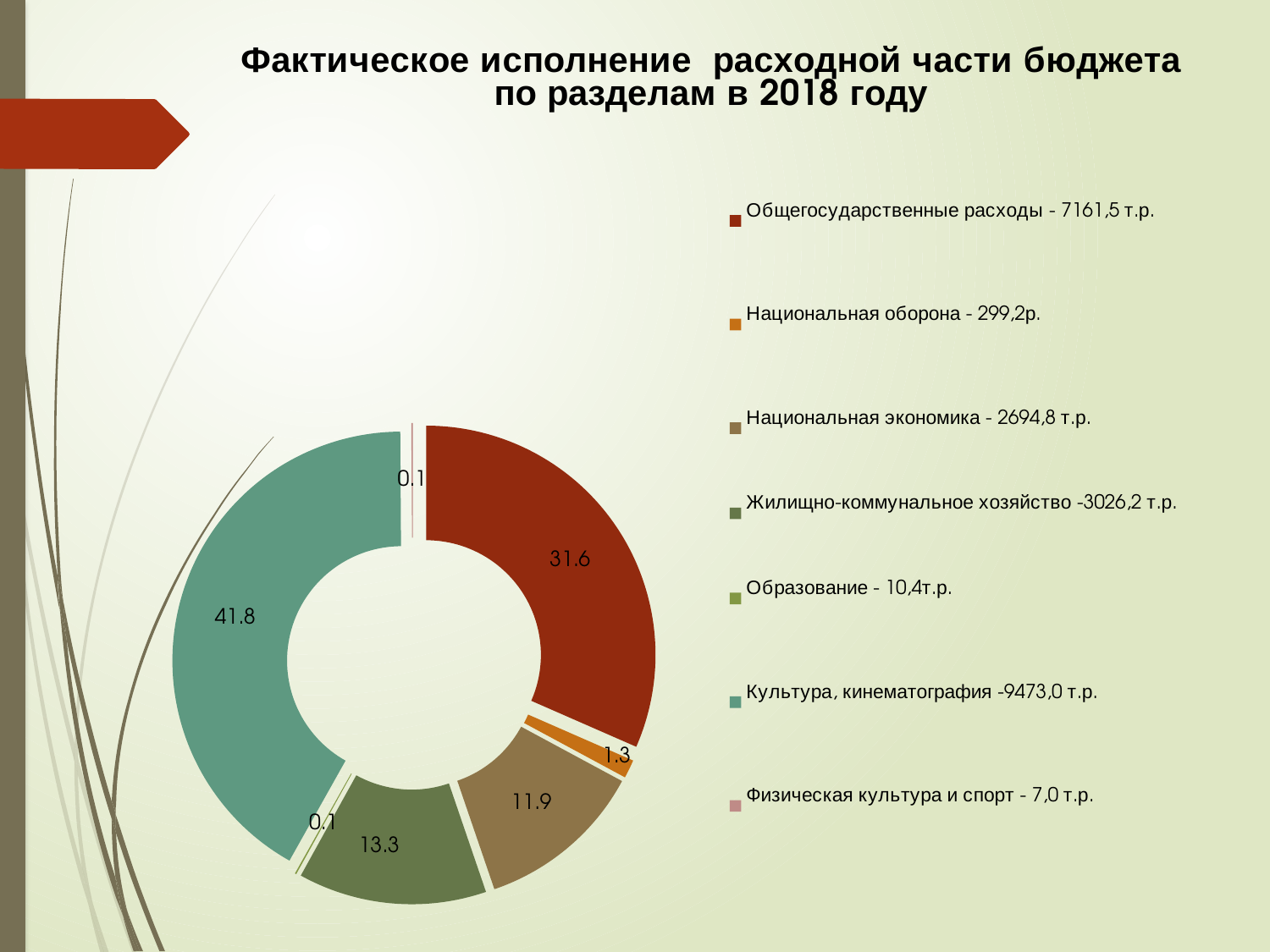

### Chart: Фактическое исполнение  расходной части бюджета по разделам в 2018 году

| Category | План и фактичекое исполнение  расходной части бюджета по разделам в 2023 году
 |
|---|---|
| Общегосударственные расходы - 7161,5 т.р.
 | 31.6 |
| Национальная оборона - 299,2р.
 | 1.3 |
| Национальная экономика - 2694,8 т.р. | 11.9 |
| Жилищно-коммунальное хозяйство -3026,2 т.р.  | 13.3 |
| Образование - 10,4т.р.
 | 0.1 |
| Культура, кинематография -9473,0 т.р.
 | 41.8 |
| Физическая культура и спорт - 7,0 т.р.
 | 0.1 |